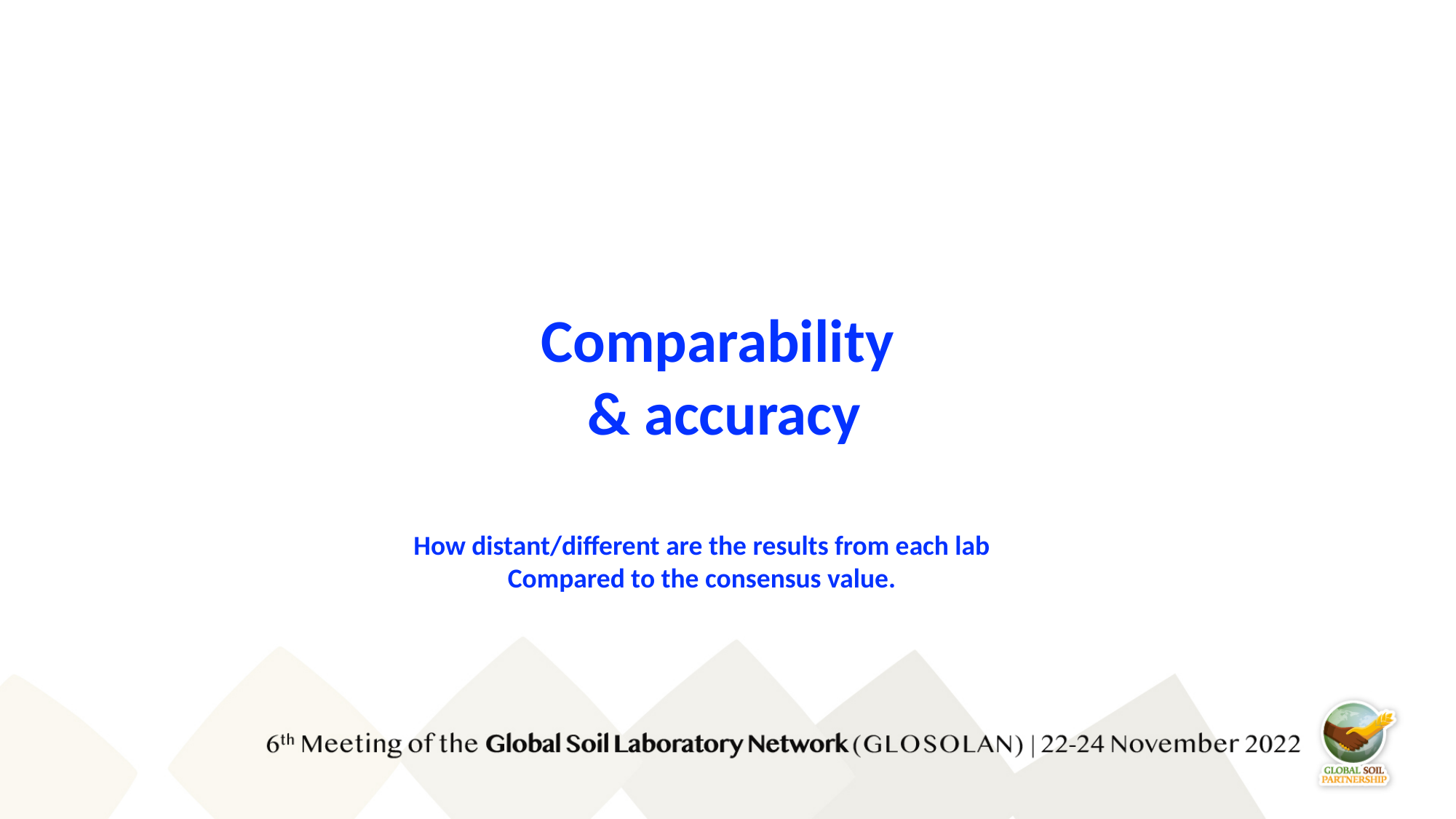

Comparability
& accuracy
How distant/different are the results from each lab
Compared to the consensus value.